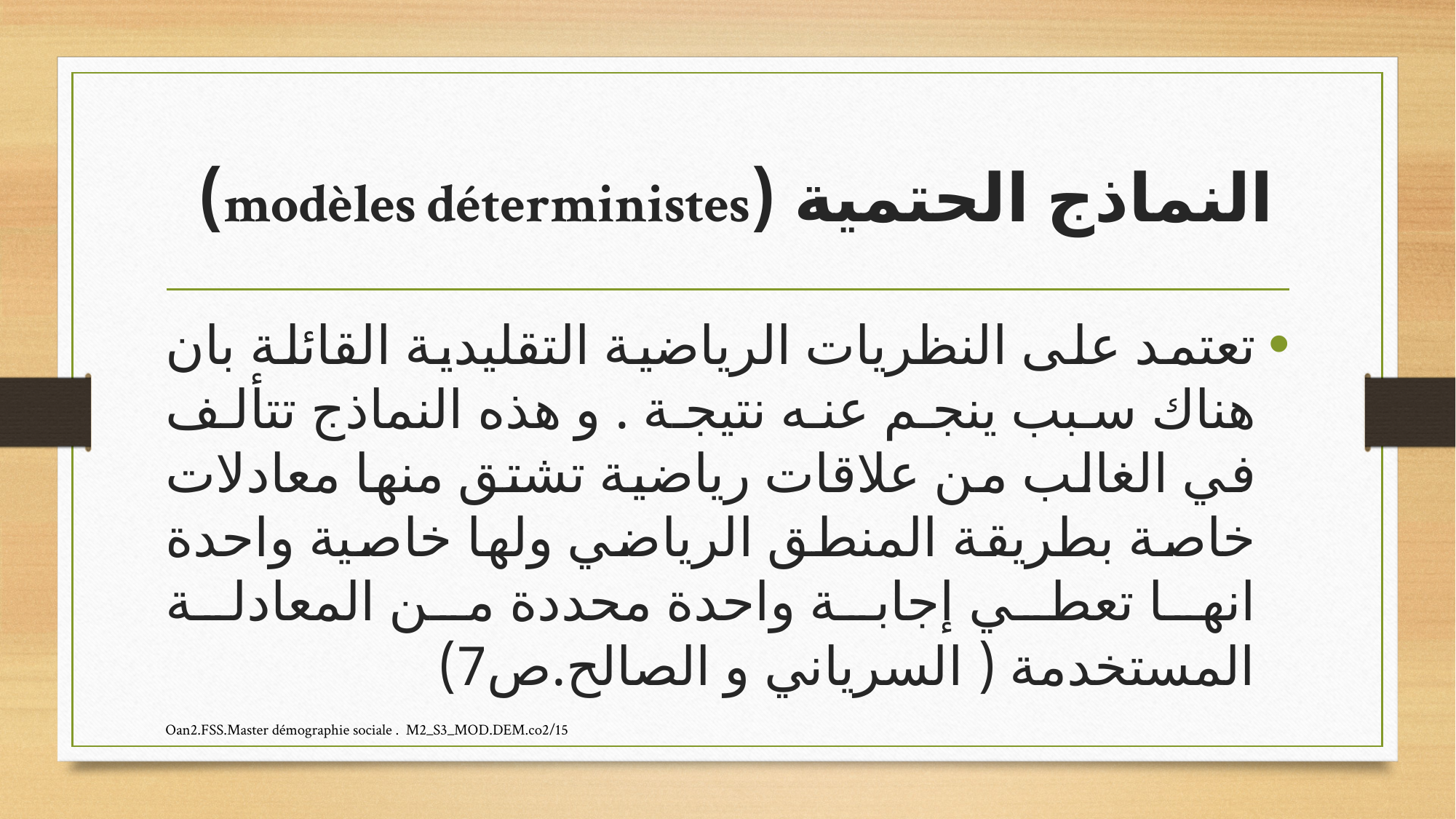

# النماذج الحتمية (modèles déterministes)
تعتمد على النظريات الرياضية التقليدية القائلة بان هناك سبب ينجم عنه نتيجة . و هذه النماذج تتألف في الغالب من علاقات رياضية تشتق منها معادلات خاصة بطريقة المنطق الرياضي ولها خاصية واحدة انها تعطي إجابة واحدة محددة من المعادلة المستخدمة ( السرياني و الصالح.ص7)
Oan2.FSS.Master démographie sociale .  M2_S3_MOD.DEM.co2/15